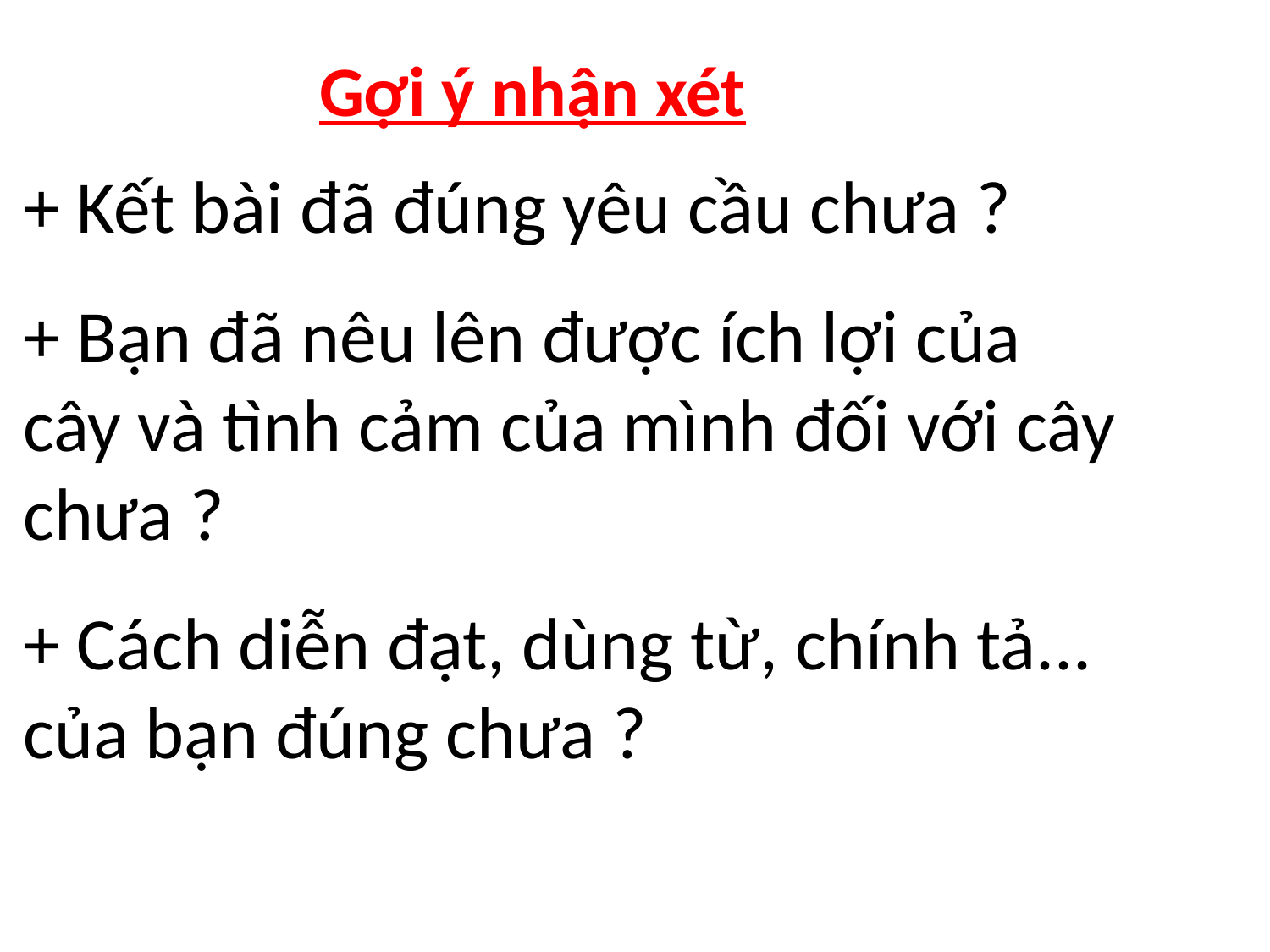

Gợi ý nhận xét
+ Kết bài đã đúng yêu cầu chưa ?
+ Bạn đã nêu lên được ích lợi của cây và tình cảm của mình đối với cây chưa ?
+ Cách diễn đạt, dùng từ, chính tả... của bạn đúng chưa ?